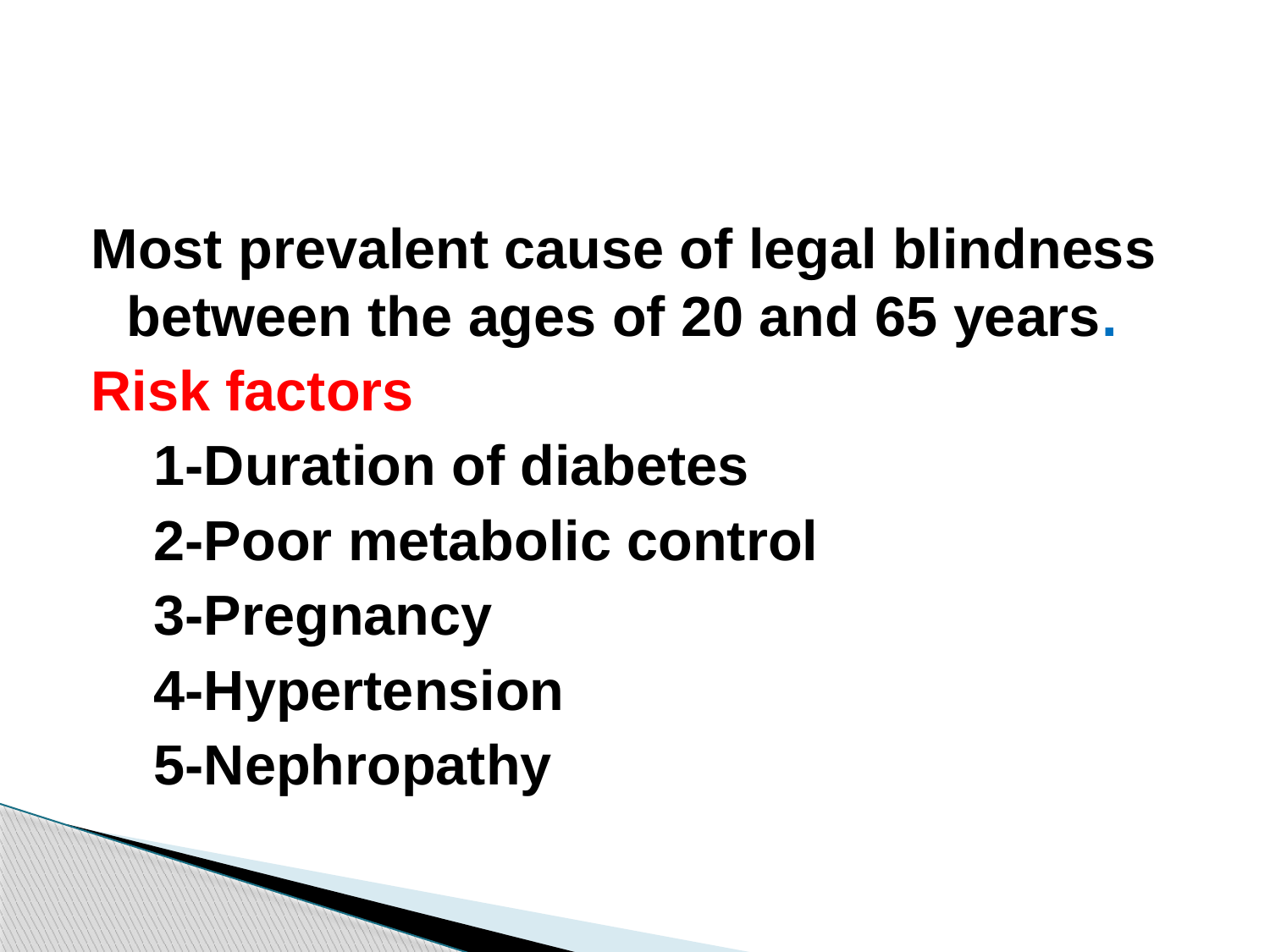

#
Most prevalent cause of legal blindness between the ages of 20 and 65 years.
Risk factors
    1-Duration of diabetes
    2-Poor metabolic control
    3-Pregnancy
    4-Hypertension
    5-Nephropathy